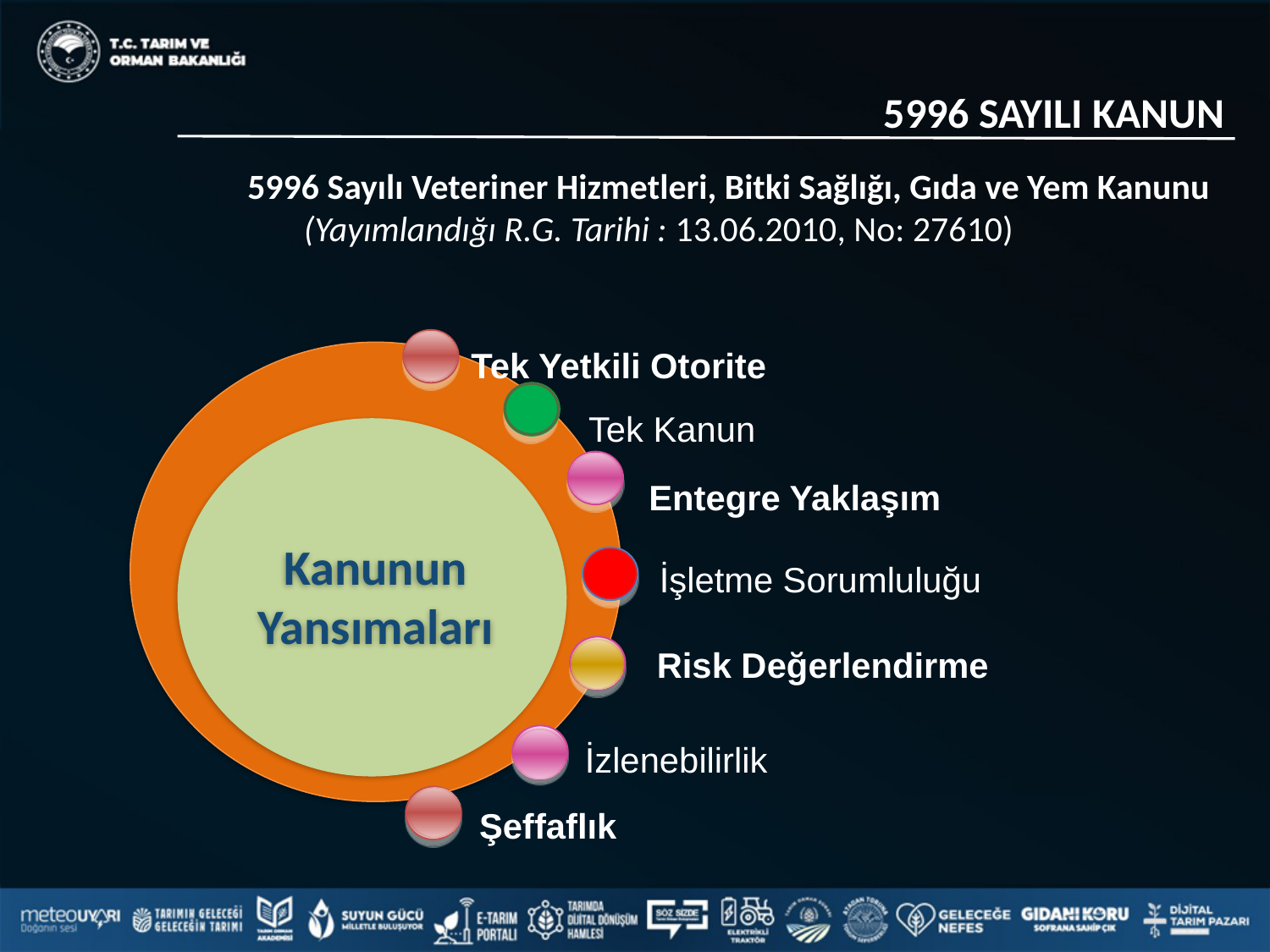

5996 SAYILI KANUN
5996 Sayılı Veteriner Hizmetleri, Bitki Sağlığı, Gıda ve Yem Kanunu
       (Yayımlandığı R.G. Tarihi : 13.06.2010, No: 27610)
Tek Yetkili Otorite

Tek Kanun

Entegre Yaklaşım

Kanunun Yansımaları

İşletme Sorumluluğu
Risk Değerlendirme

İzlenebilirlik

Şeffaflık